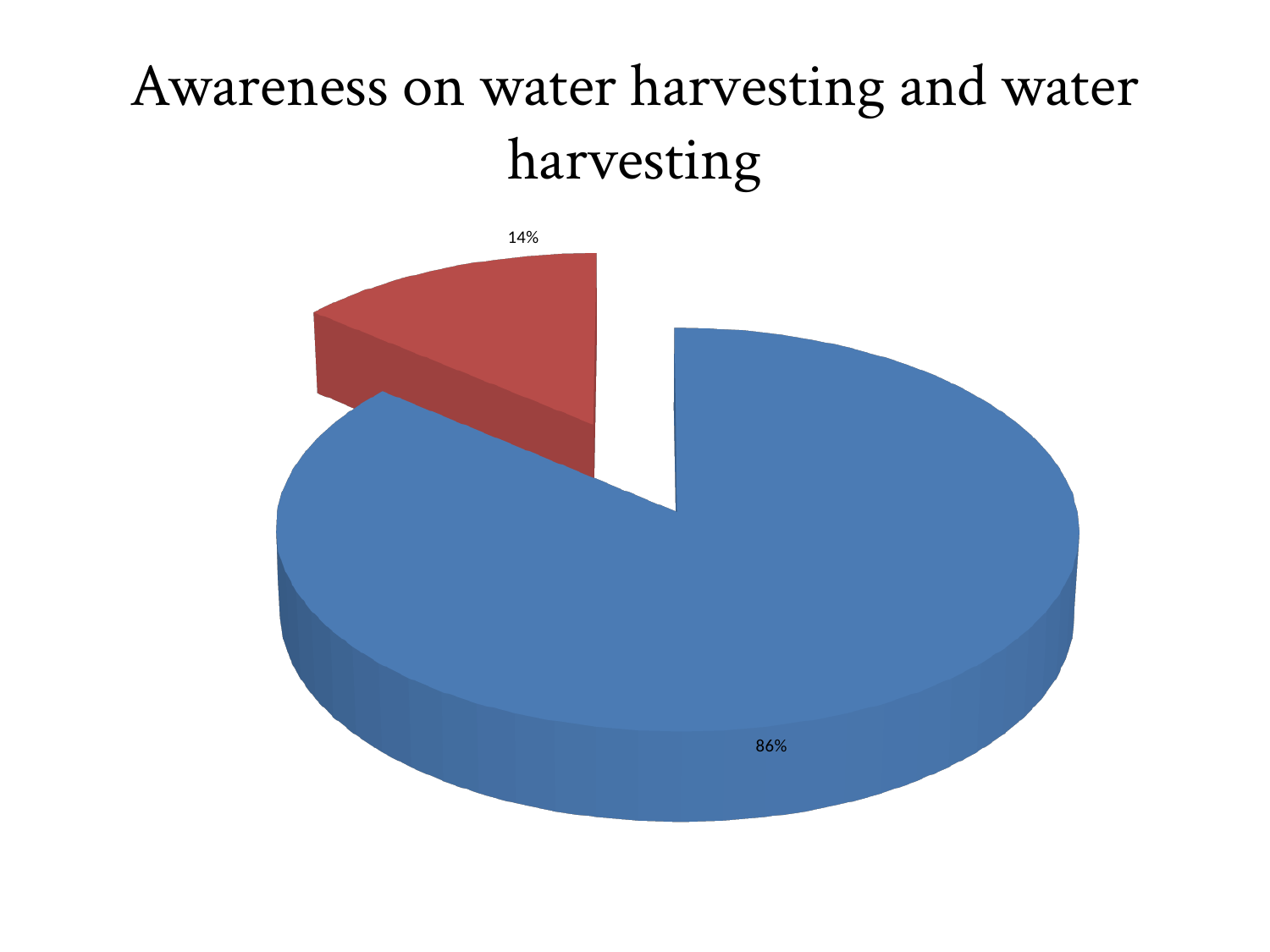

# Awareness on water harvesting and water harvesting

[unsupported chart]